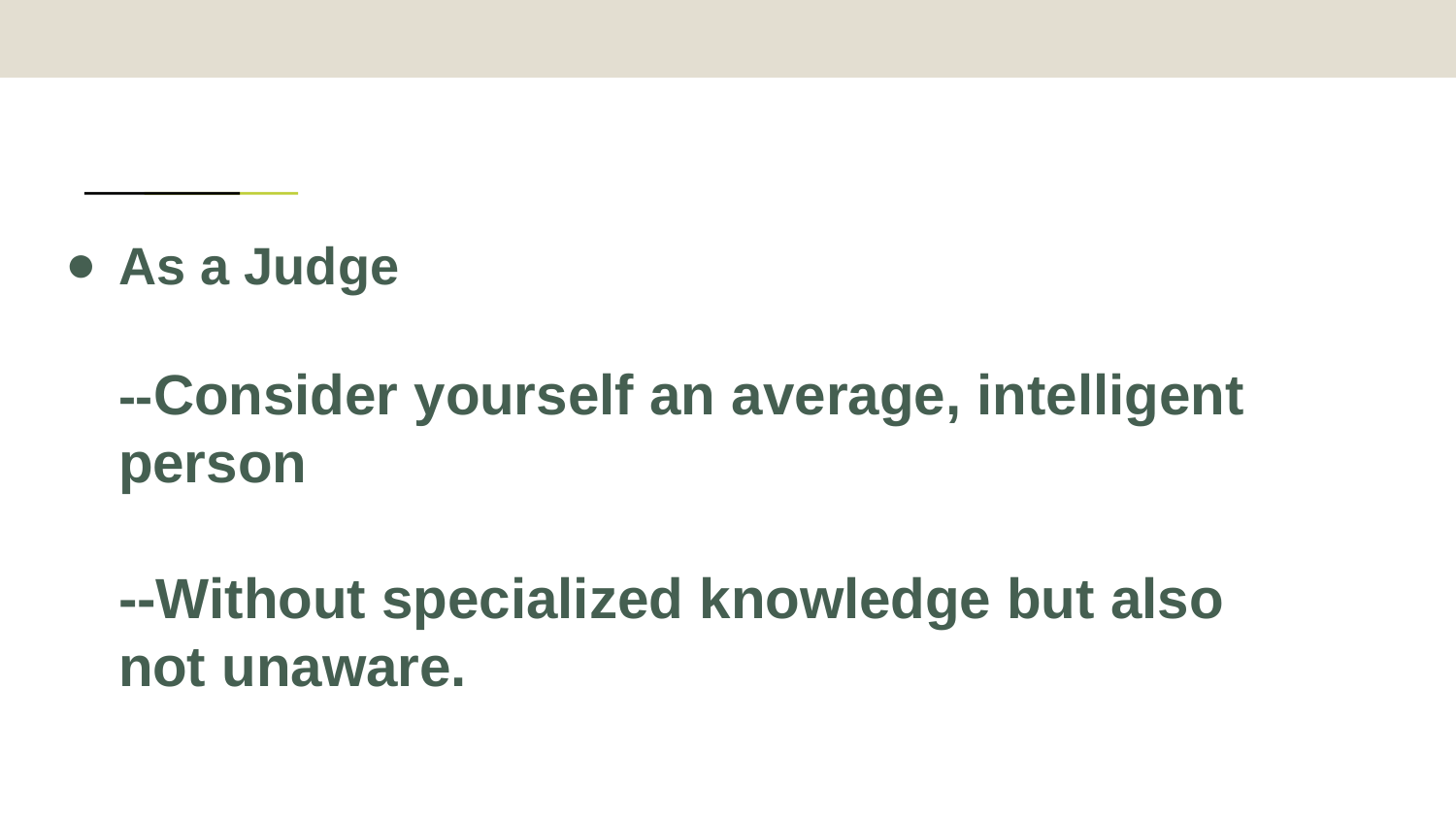

# As a Judge --Consider yourself an average, intelligent person --Without specialized knowledge but also not unaware.